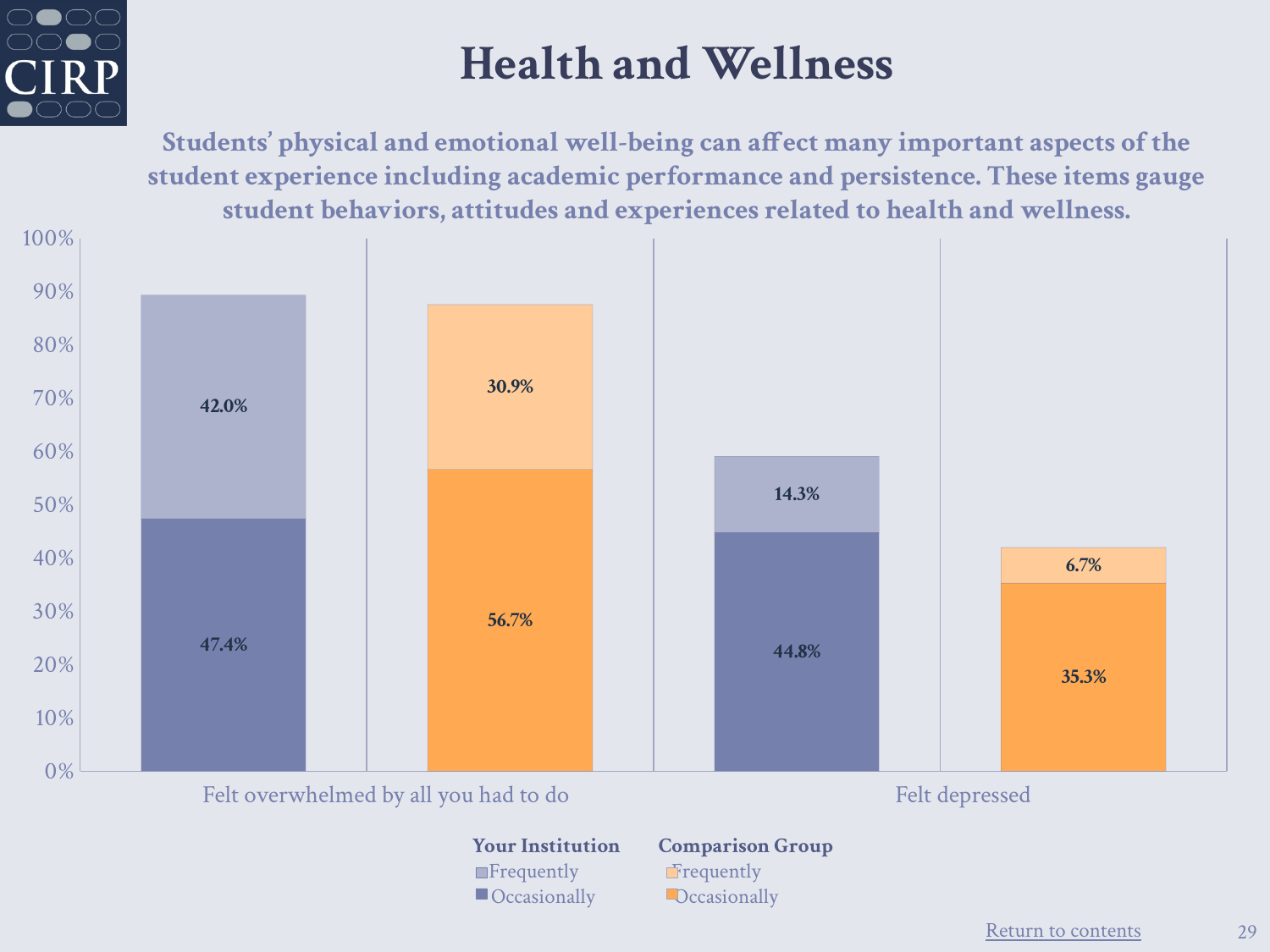

# Health and Wellness Students’ physical and emotional well-being can affect many important aspects of the student experience including academic performance and persistence. These items gauge student behaviors, attitudes and experiences related to health and wellness.

### Chart

| Category | Occasionally | Frequently |
|---|---|---|
| Your Institution | 0.474 | 0.42 |
| Comparison Group | 0.567 | 0.309 |
| Your Institution | 0.448 | 0.143 |
| Comparison Group | 0.353 | 0.067 |
Felt overwhelmed by all you had to do
Felt depressed
 Your Institution         Comparison Group
     Frequently                    Frequently
     Occasionally                 Occasionally

29